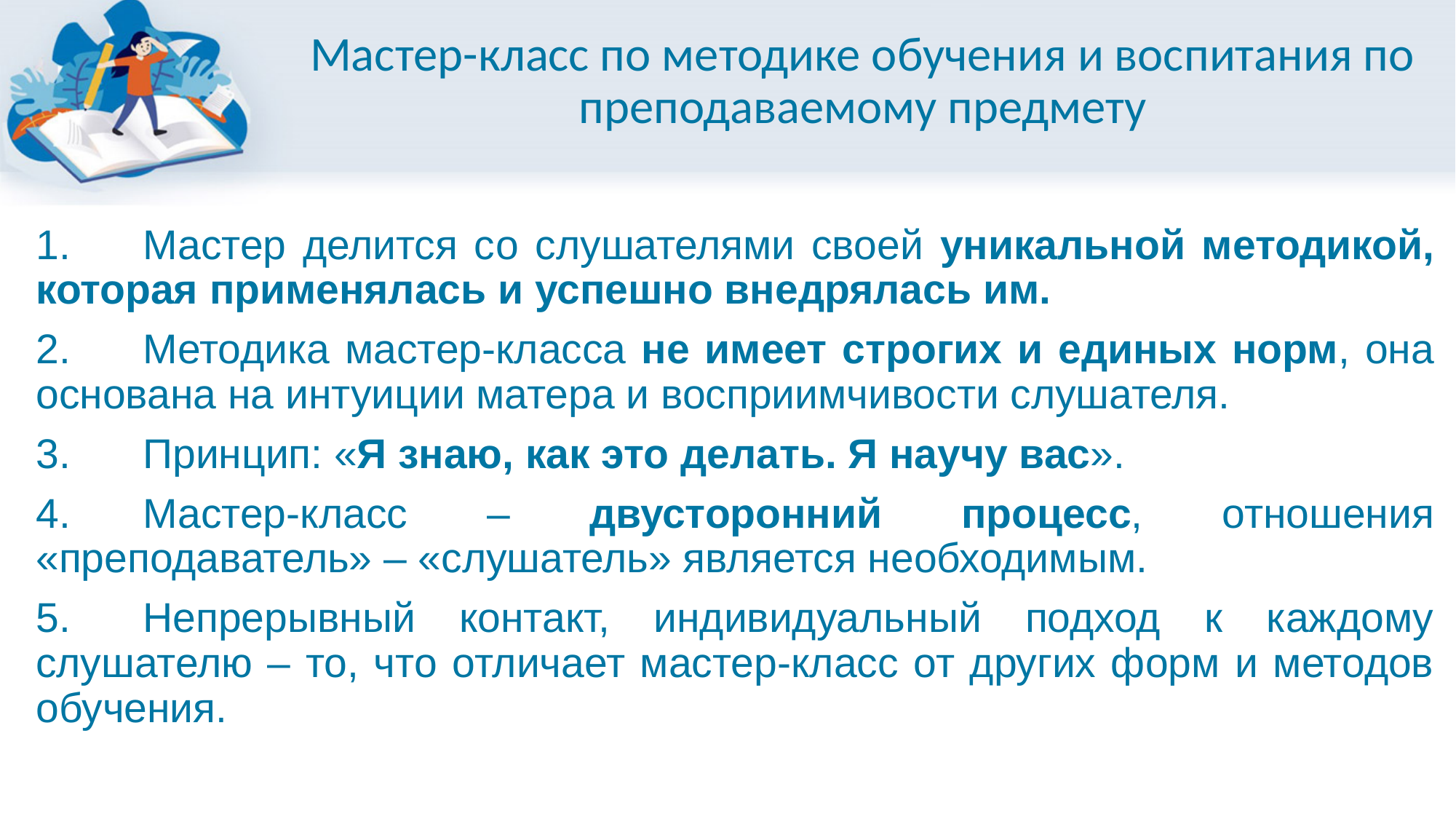

# Мастер-класс по методике обучения и воспитания по преподаваемому предмету
1.	Мастер делится со слушателями своей уникальной методикой, которая применялась и успешно внедрялась им.
2.	Методика мастер-класса не имеет строгих и единых норм, она основана на интуиции матера и восприимчивости слушателя.
3.	Принцип: «Я знаю, как это делать. Я научу вас».
4.	Мастер-класс – двусторонний процесс, отношения «преподаватель» – «слушатель» является необходимым.
5.	Непрерывный контакт, индивидуальный подход к каждому слушателю – то, что отличает мастер-класс от других форм и методов обучения.